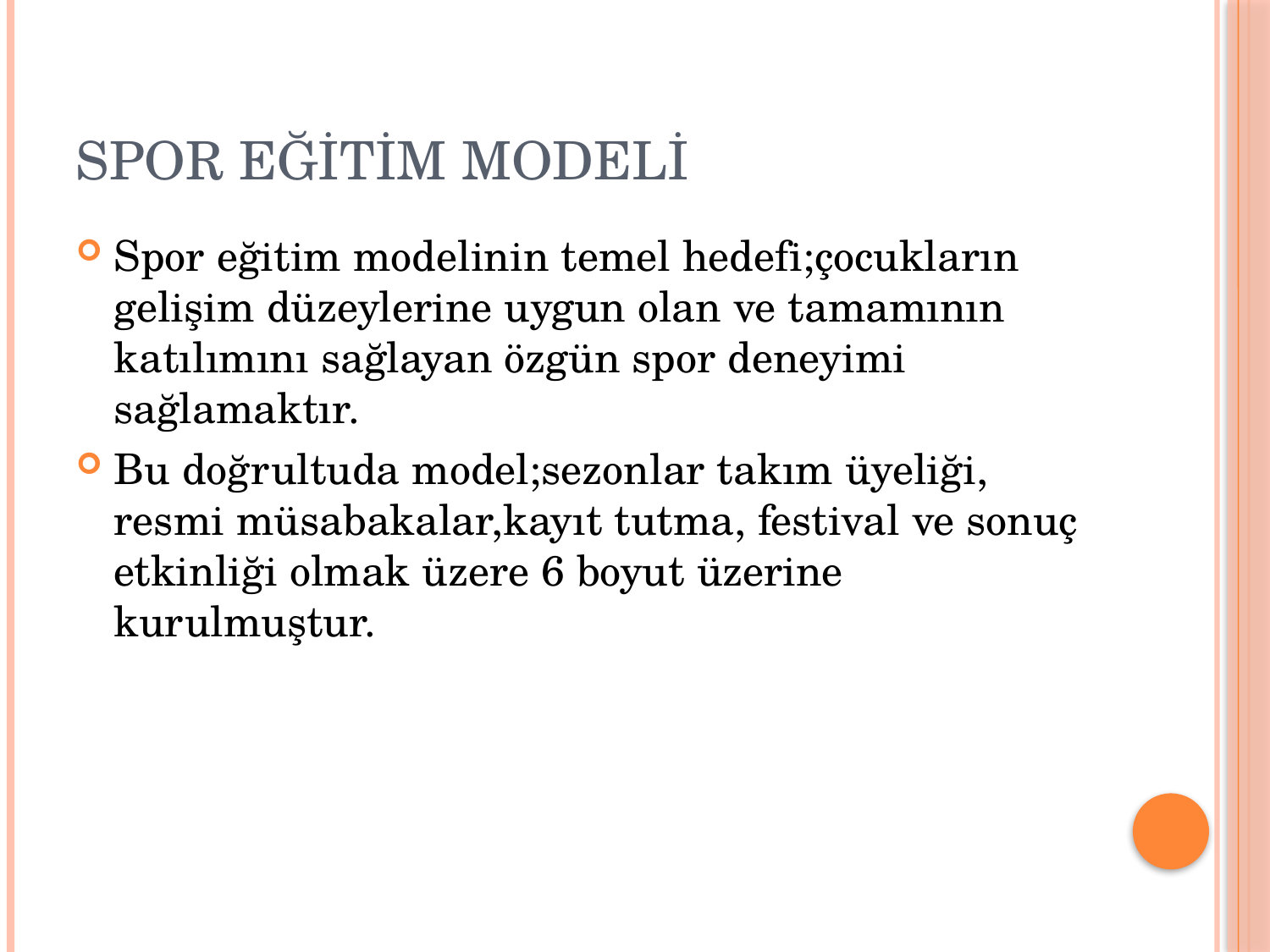

# Spor Eğitim Modeli
Spor eğitim modelinin temel hedefi;çocukların gelişim düzeylerine uygun olan ve tamamının katılımını sağlayan özgün spor deneyimi sağlamaktır.
Bu doğrultuda model;sezonlar takım üyeliği, resmi müsabakalar,kayıt tutma, festival ve sonuç etkinliği olmak üzere 6 boyut üzerine kurulmuştur.